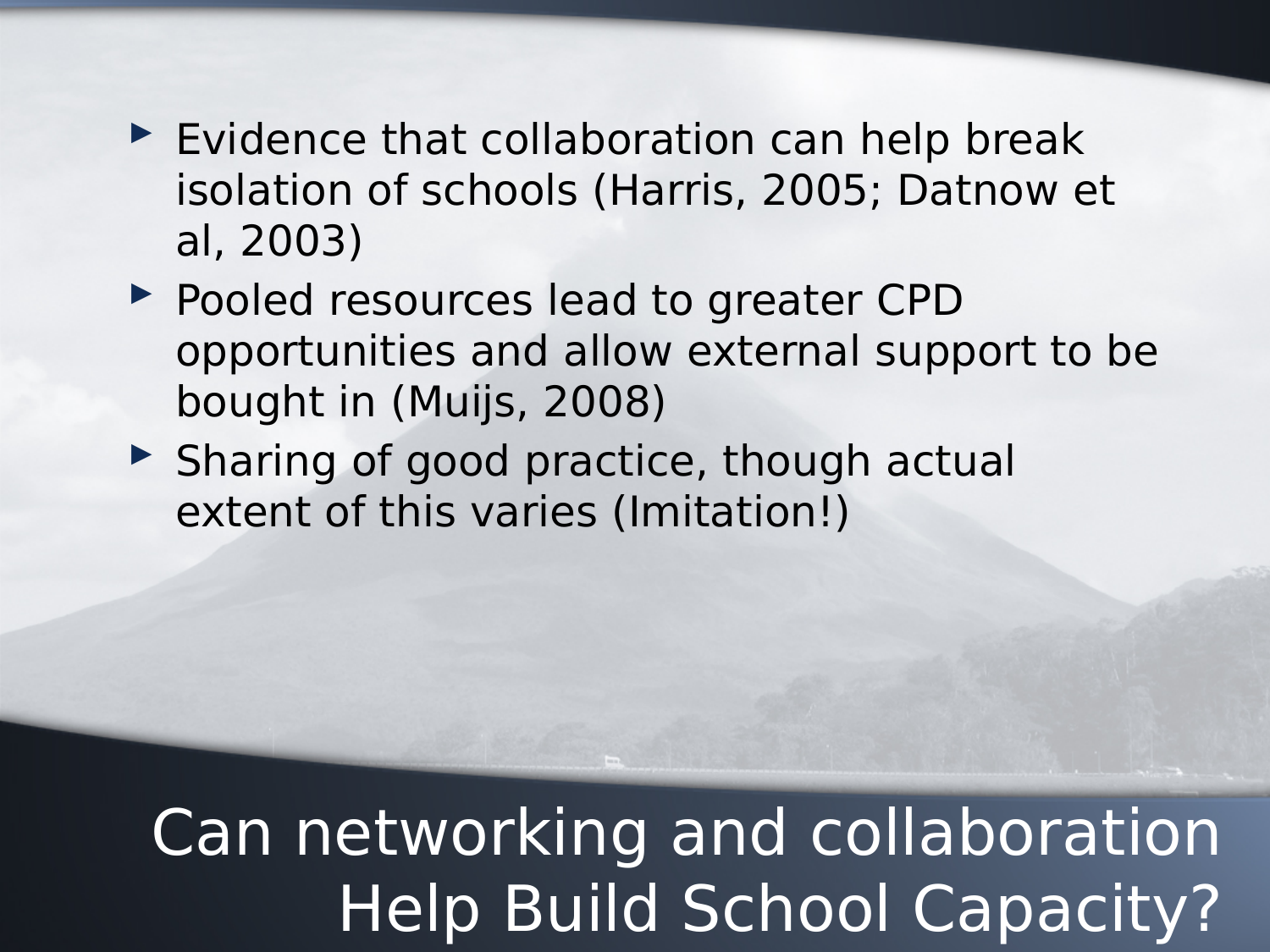

Evidence that collaboration can help break isolation of schools (Harris, 2005; Datnow et al, 2003)
Pooled resources lead to greater CPD opportunities and allow external support to be bought in (Muijs, 2008)
Sharing of good practice, though actual extent of this varies (Imitation!)

Can networking and collaboration Help Build School Capacity?